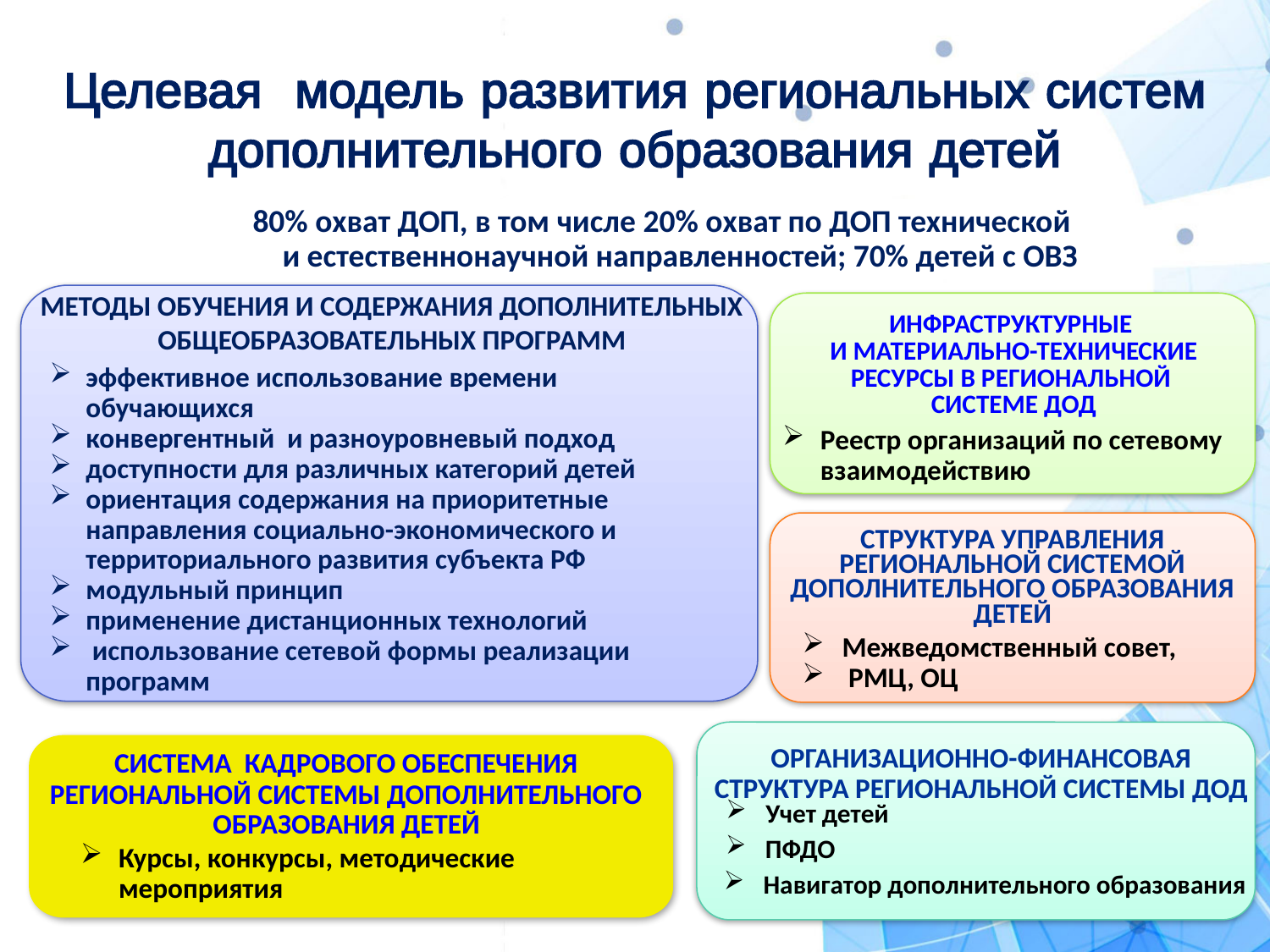

# Целевая  модель развития региональных систем дополнительного образования детей
80% охват ДОП, в том числе 20% охват по ДОП технической
и естественнонаучной направленностей; 70% детей с ОВЗ
МЕТОДЫ ОБУЧЕНИЯ И СОДЕРЖАНИЯ ДОПОЛНИТЕЛЬНЫХ ОБЩЕОБРАЗОВАТЕЛЬНЫХ ПРОГРАММ

эффективное использование времени обучающихся
конвергентный  и разноуровневый подход
доступности для различных категорий детей
ориентация содержания на приоритетные направления социально-экономического и территориального развития субъекта РФ
модульный принцип
применение дистанционных технологий
 использование сетевой формы реализации программ

ИНФРАСТРУКТУРНЫЕ
И МАТЕРИАЛЬНО-ТЕХНИЧЕСКИЕ
РЕСУРСЫ В РЕГИОНАЛЬНОЙ
СИСТЕМЕ ДОД
Реестр организаций по сетевому взаимодействию

СТРУКТУРА УПРАВЛЕНИЯ РЕГИОНАЛЬНОЙ СИСТЕМОЙ ДОПОЛНИТЕЛЬНОГО ОБРАЗОВАНИЯ ДЕТЕЙ
Межведомственный совет,
 РМЦ, ОЦ

Курсы, конкурсы, методические мероприятия
ОРГАНИЗАЦИОННО-ФИНАНСОВАЯ СТРУКТУРА РЕГИОНАЛЬНОЙ СИСТЕМЫ ДОД
СИСТЕМА  КАДРОВОГО ОБЕСПЕЧЕНИЯ РЕГИОНАЛЬНОЙ СИСТЕМЫ ДОПОЛНИТЕЛЬНОГО ОБРАЗОВАНИЯ ДЕТЕЙ
Учет детей
ПФДО
Навигатор дополнительного образования